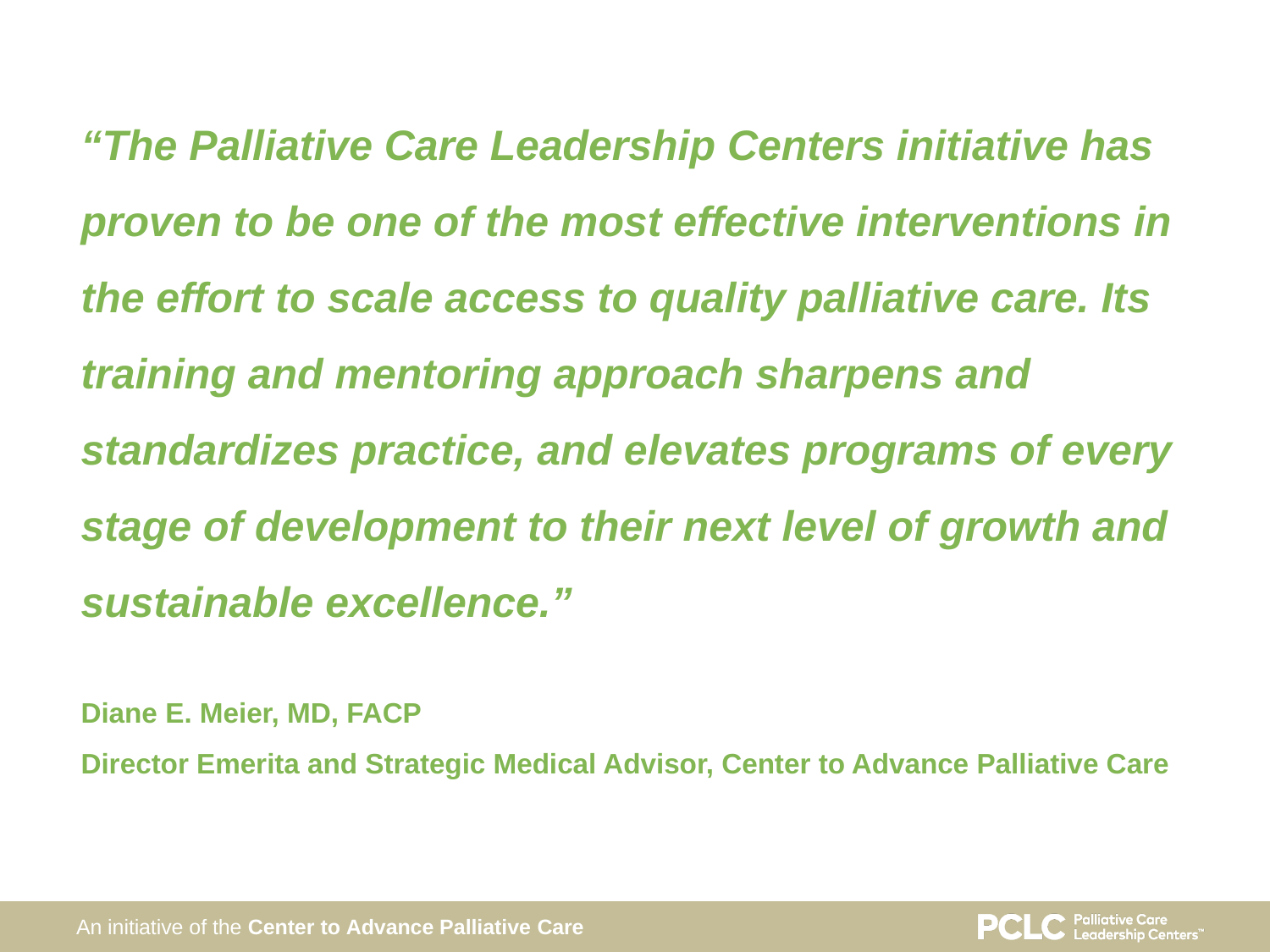

“The Palliative Care Leadership Centers initiative has proven to be one of the most effective interventions in the effort to scale access to quality palliative care. Its training and mentoring approach sharpens and standardizes practice, and elevates programs of every stage of development to their next level of growth and sustainable excellence.”
Diane E. Meier, MD, FACP
Director Emerita and Strategic Medical Advisor, Center to Advance Palliative Care

An initiative of the Center to Advance Palliative Care